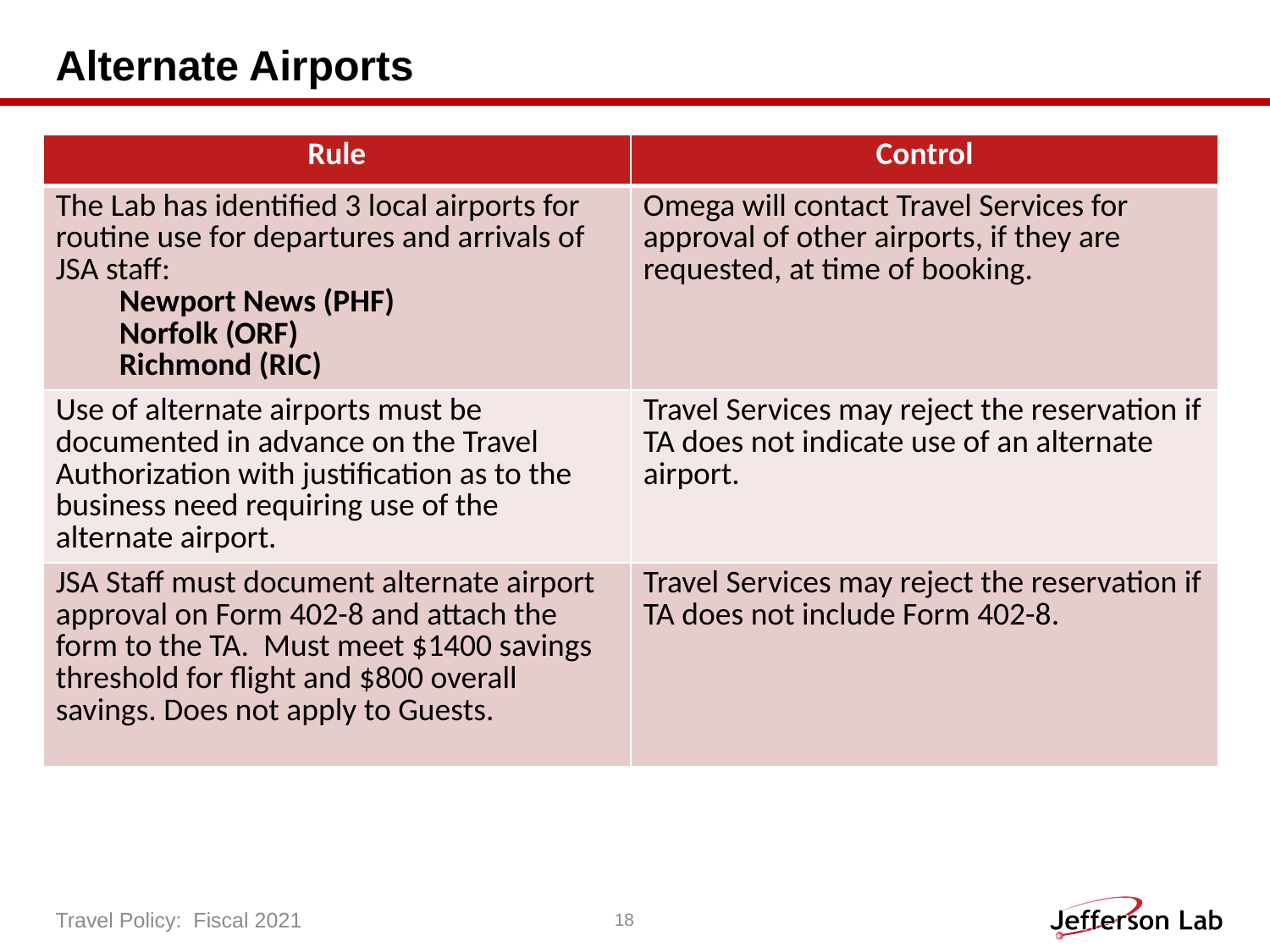

# Alternate Airports
| Rule | Control |
| --- | --- |
| The Lab has identified 3 local airports for routine use for departures and arrivals of JSA staff: Newport News (PHF) Norfolk (ORF) Richmond (RIC) | Omega will contact Travel Services for approval of other airports, if they are requested, at time of booking. |
| Use of alternate airports must be documented in advance on the Travel Authorization with justification as to the business need requiring use of the alternate airport. | Travel Services may reject the reservation if TA does not indicate use of an alternate airport. |
| JSA Staff must document alternate airport approval on Form 402-8 and attach the form to the TA. Must meet $1400 savings threshold for flight and $800 overall savings. Does not apply to Guests. | Travel Services may reject the reservation if TA does not include Form 402-8. |
Travel Policy:  Fiscal 2021
18